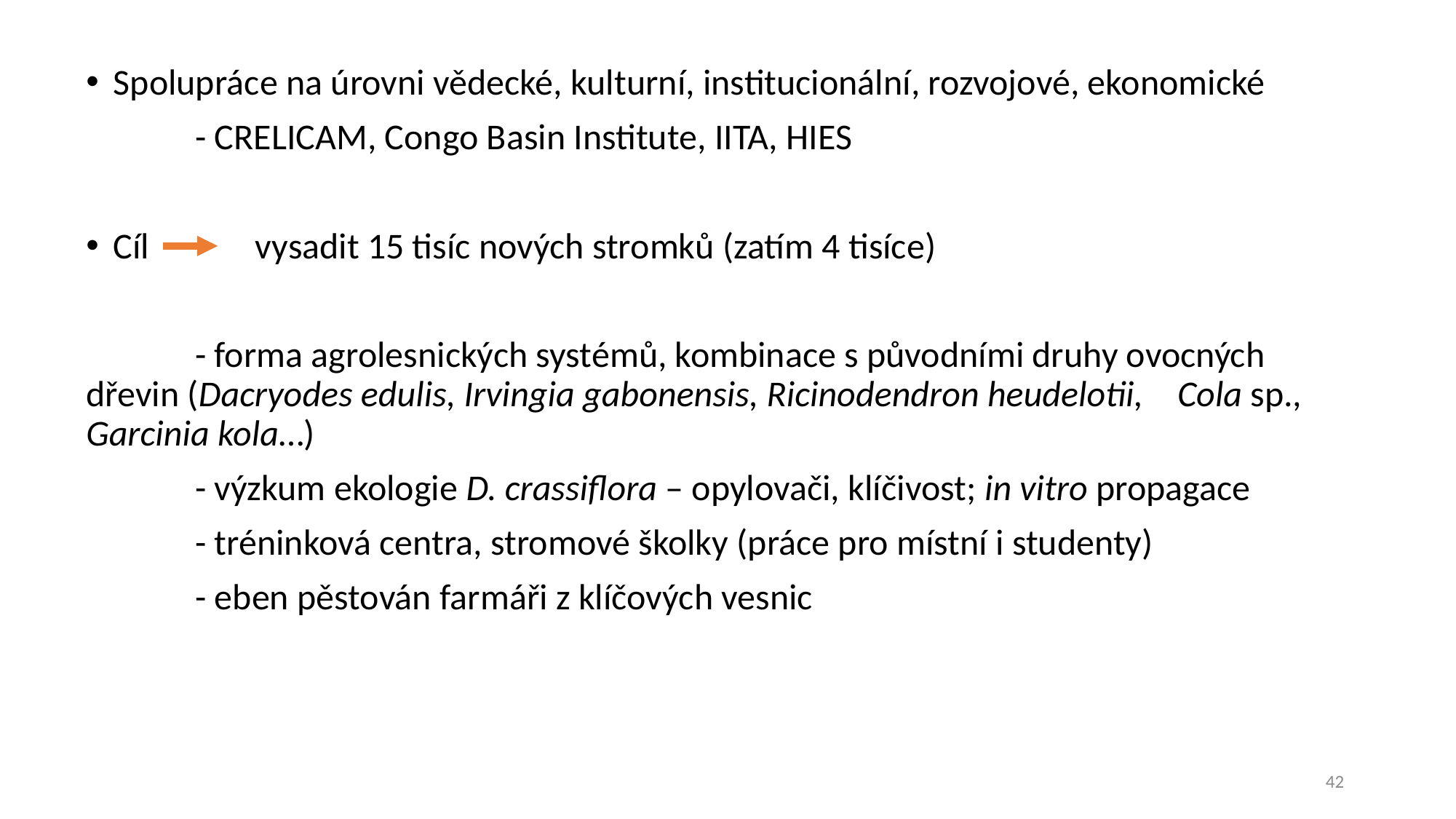

Spolupráce na úrovni vědecké, kulturní, institucionální, rozvojové, ekonomické
	- CRELICAM, Congo Basin Institute, IITA, HIES

Cíl 	    vysadit 15 tisíc nových stromků (zatím 4 tisíce)

	- forma agrolesnických systémů, kombinace s původními druhy ovocných 	dřevin (Dacryodes edulis, Irvingia gabonensis, Ricinodendron heudelotii, 	Cola sp., Garcinia kola…)
	- výzkum ekologie D. crassiflora – opylovači, klíčivost; in vitro propagace
	- tréninková centra, stromové školky (práce pro místní i studenty)
	- eben pěstován farmáři z klíčových vesnic
42